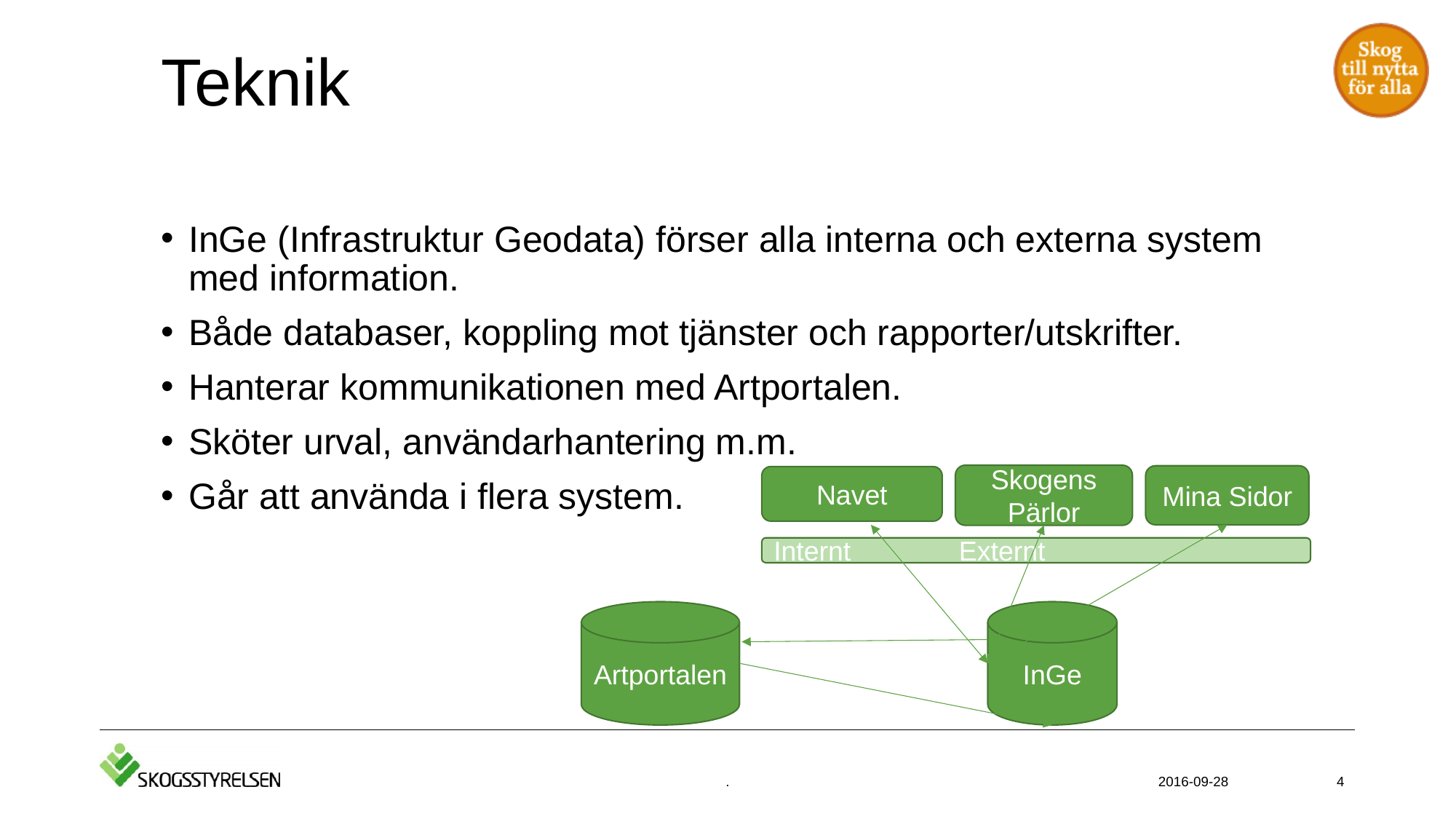

# Teknik
InGe (Infrastruktur Geodata) förser alla interna och externa system med information.
Både databaser, koppling mot tjänster och rapporter/utskrifter.
Hanterar kommunikationen med Artportalen.
Sköter urval, användarhantering m.m.
Går att använda i flera system.
Skogens Pärlor
Mina Sidor
Navet
Internt	          Externt
Artportalen
InGe
.
2016-09-28
4